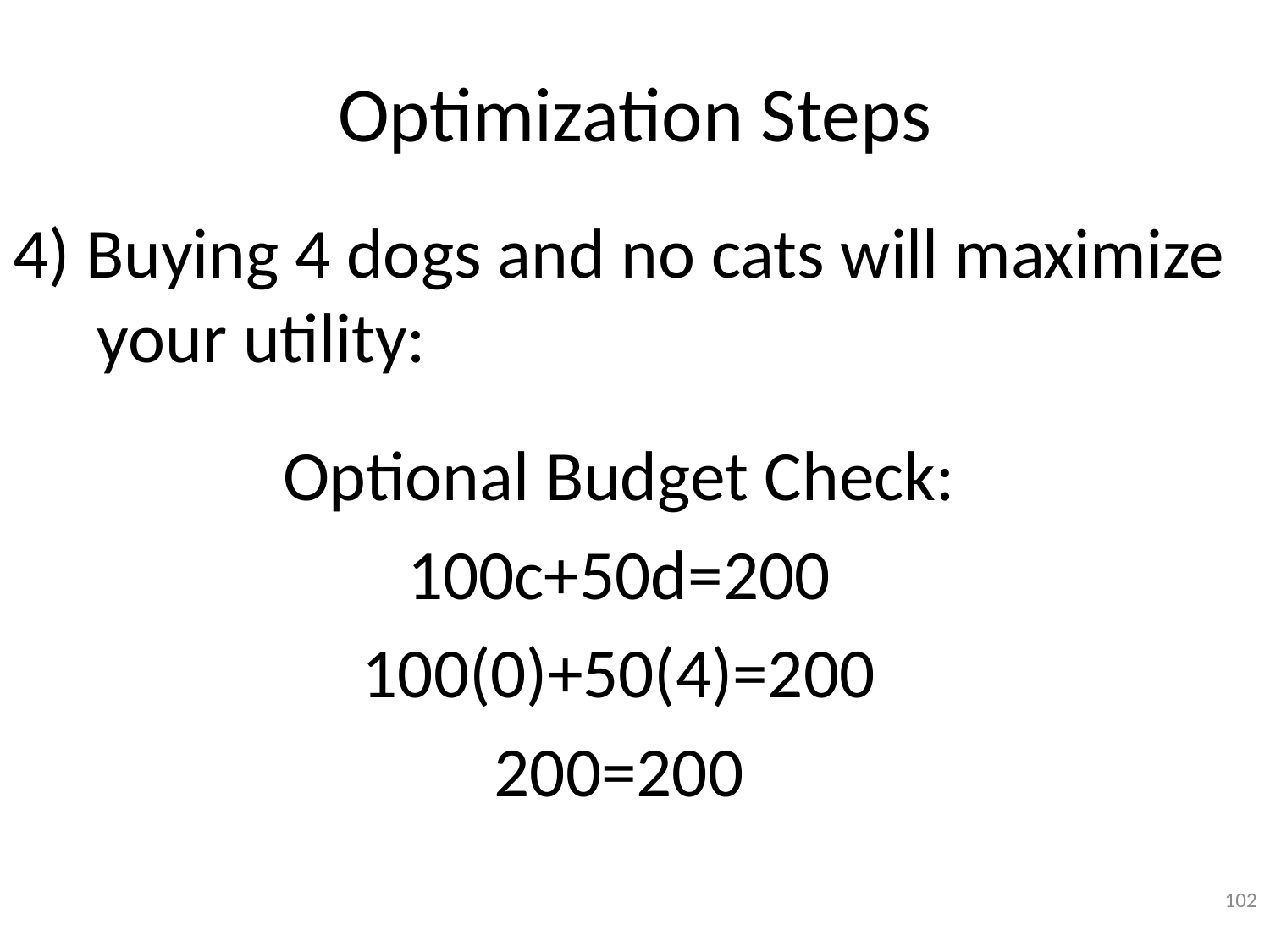

# Optimization Steps
4) Buying 4 dogs and no cats will maximize your utility:

Optional Budget Check:
100c+50d=200
100(0)+50(4)=200
200=200

102